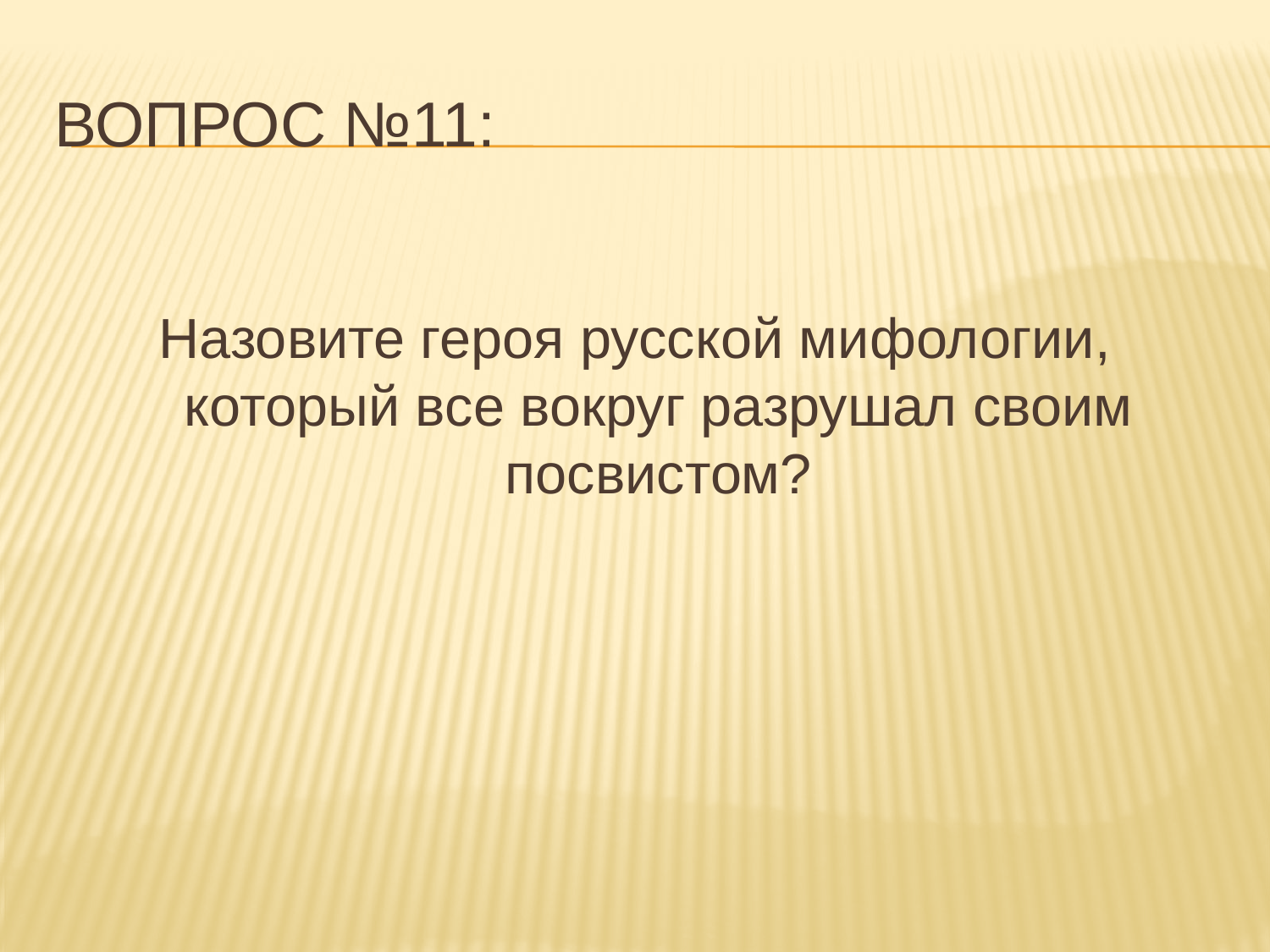

# Вопрос №11:
Назовите героя русской мифологии, который все вокруг разрушал своим посвистом?